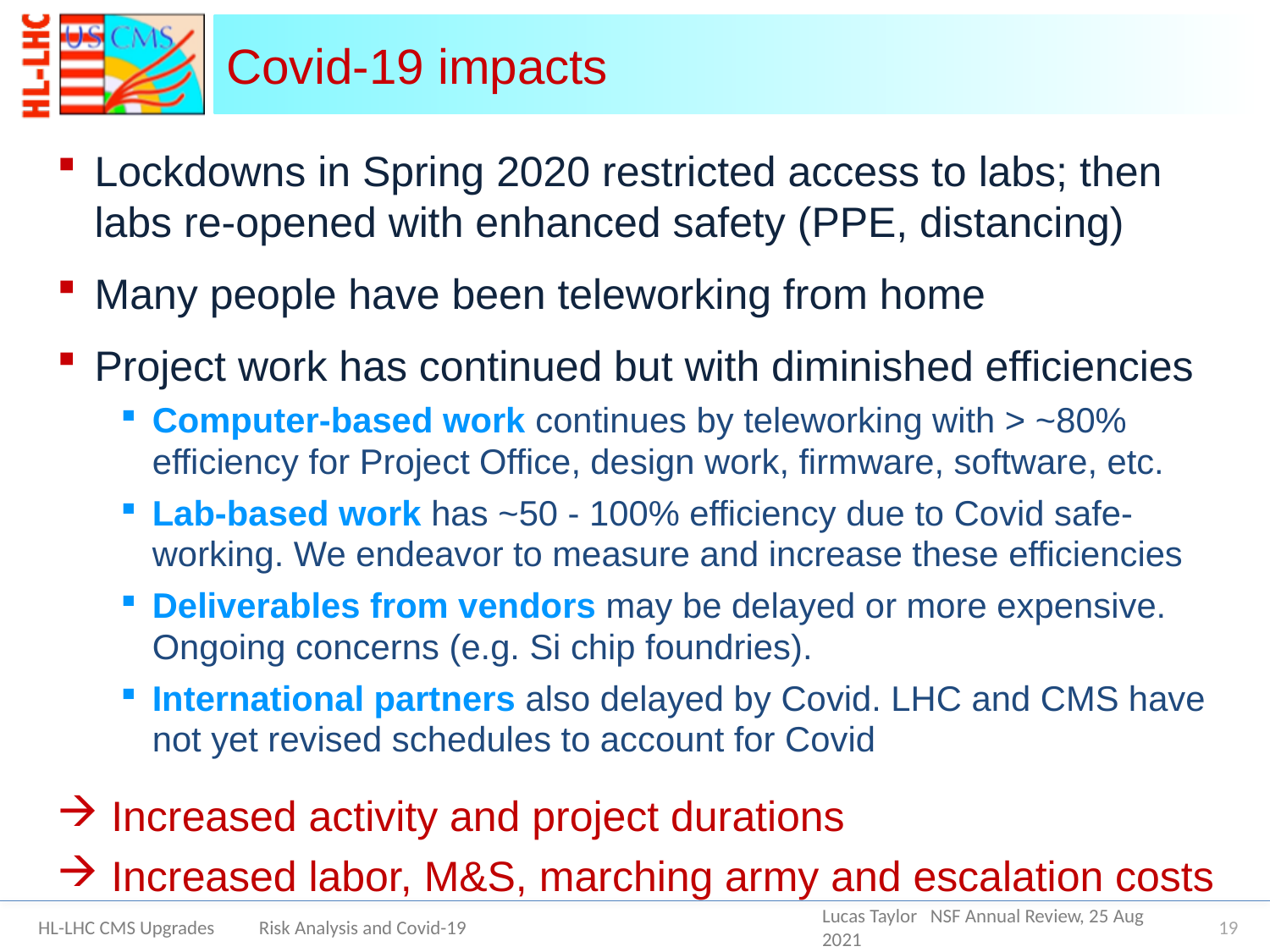

# Covid-19 impacts
Lockdowns in Spring 2020 restricted access to labs; then labs re-opened with enhanced safety (PPE, distancing)
Many people have been teleworking from home
Project work has continued but with diminished efficiencies
Computer-based work continues by teleworking with > ~80% efficiency for Project Office, design work, firmware, software, etc.
Lab-based work has ~50 - 100% efficiency due to Covid safe-working. We endeavor to measure and increase these efficiencies
Deliverables from vendors may be delayed or more expensive. Ongoing concerns (e.g. Si chip foundries).
International partners also delayed by Covid. LHC and CMS have not yet revised schedules to account for Covid
 Increased activity and project durations
 Increased labor, M&S, marching army and escalation costs
HL-LHC CMS Upgrades          Risk Analysis and Covid-19
Lucas Taylor   NSF Annual Review, 25 Aug 2021
19